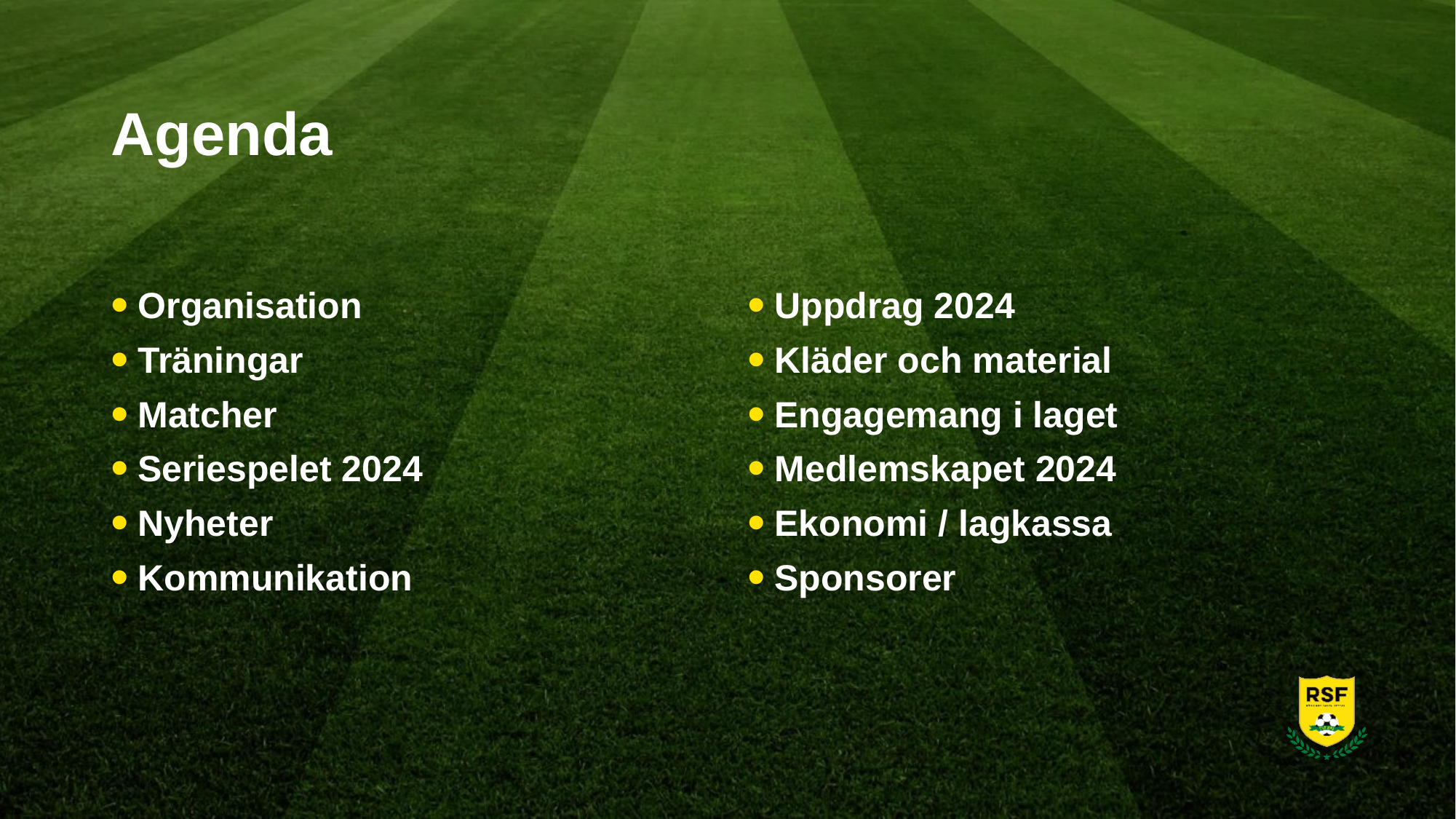

# Agenda
Uppdrag 2024
Kläder och material
Engagemang i laget
Medlemskapet 2024
Ekonomi / lagkassa
Sponsorer

Organisation
Träningar
Matcher
Seriespelet 2024
Nyheter
Kommunikation